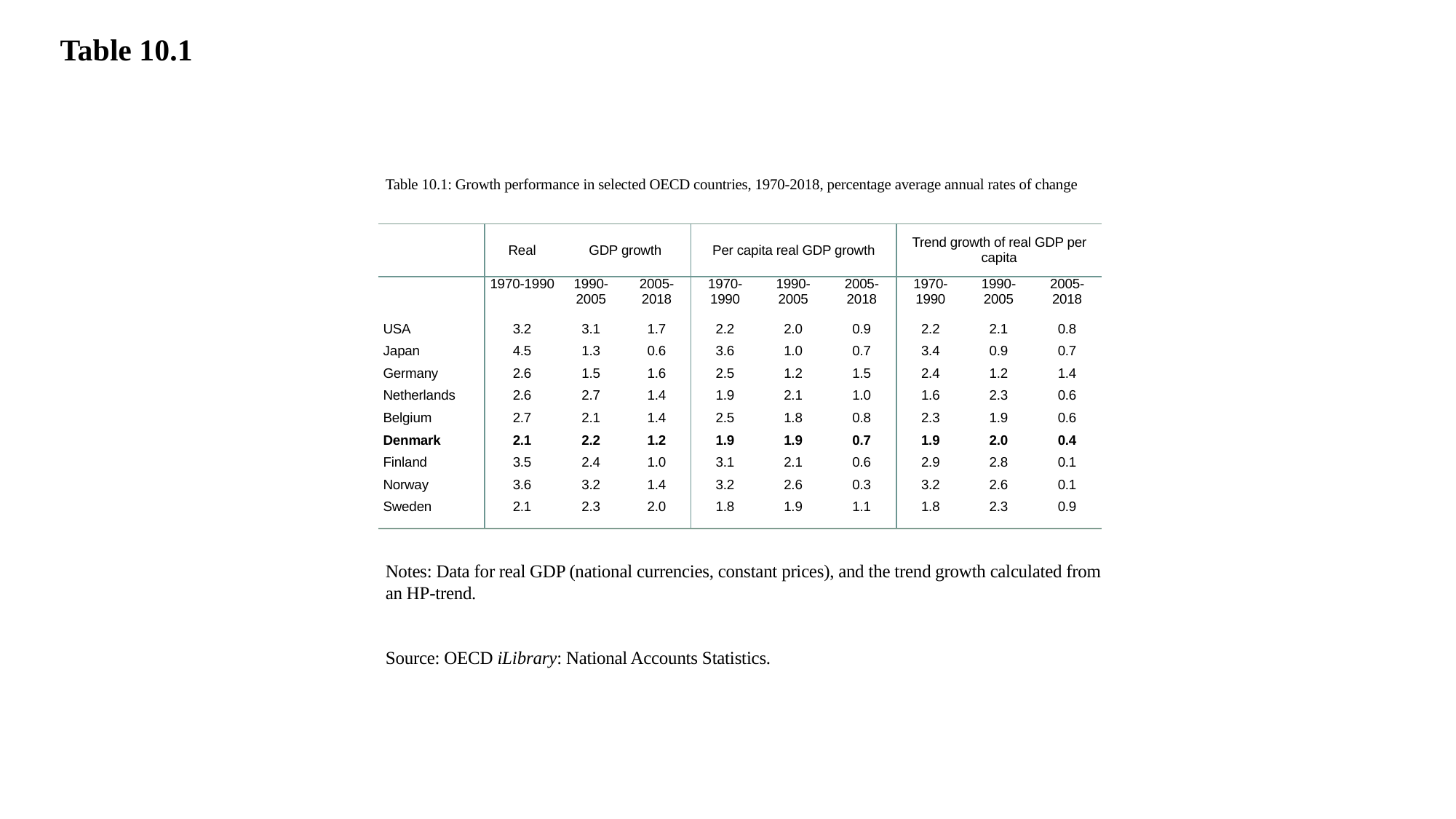

Table 10.1
Table 10.1: Growth performance in selected OECD countries, 1970-2018, percentage average annual rates of change
|  | Real | GDP growth |  | Per capita real GDP growth |  |  | Trend growth of real GDP per capita |  |  |
| --- | --- | --- | --- | --- | --- | --- | --- | --- | --- |
|  | 1970-1990 | 1990-2005 | 2005-2018 | 1970-1990 | 1990-2005 | 2005-2018 | 1970-1990 | 1990-2005 | 2005-2018 |
| USA | 3.2 | 3.1 | 1.7 | 2.2 | 2.0 | 0.9 | 2.2 | 2.1 | 0.8 |
| Japan | 4.5 | 1.3 | 0.6 | 3.6 | 1.0 | 0.7 | 3.4 | 0.9 | 0.7 |
| Germany | 2.6 | 1.5 | 1.6 | 2.5 | 1.2 | 1.5 | 2.4 | 1.2 | 1.4 |
| Netherlands | 2.6 | 2.7 | 1.4 | 1.9 | 2.1 | 1.0 | 1.6 | 2.3 | 0.6 |
| Belgium | 2.7 | 2.1 | 1.4 | 2.5 | 1.8 | 0.8 | 2.3 | 1.9 | 0.6 |
| Denmark | 2.1 | 2.2 | 1.2 | 1.9 | 1.9 | 0.7 | 1.9 | 2.0 | 0.4 |
| Finland | 3.5 | 2.4 | 1.0 | 3.1 | 2.1 | 0.6 | 2.9 | 2.8 | 0.1 |
| Norway | 3.6 | 3.2 | 1.4 | 3.2 | 2.6 | 0.3 | 3.2 | 2.6 | 0.1 |
| Sweden | 2.1 | 2.3 | 2.0 | 1.8 | 1.9 | 1.1 | 1.8 | 2.3 | 0.9 |
Notes: Data for real GDP (national currencies, constant prices), and the trend growth calculated from an HP-trend.

Source: OECD iLibrary: National Accounts Statistics.